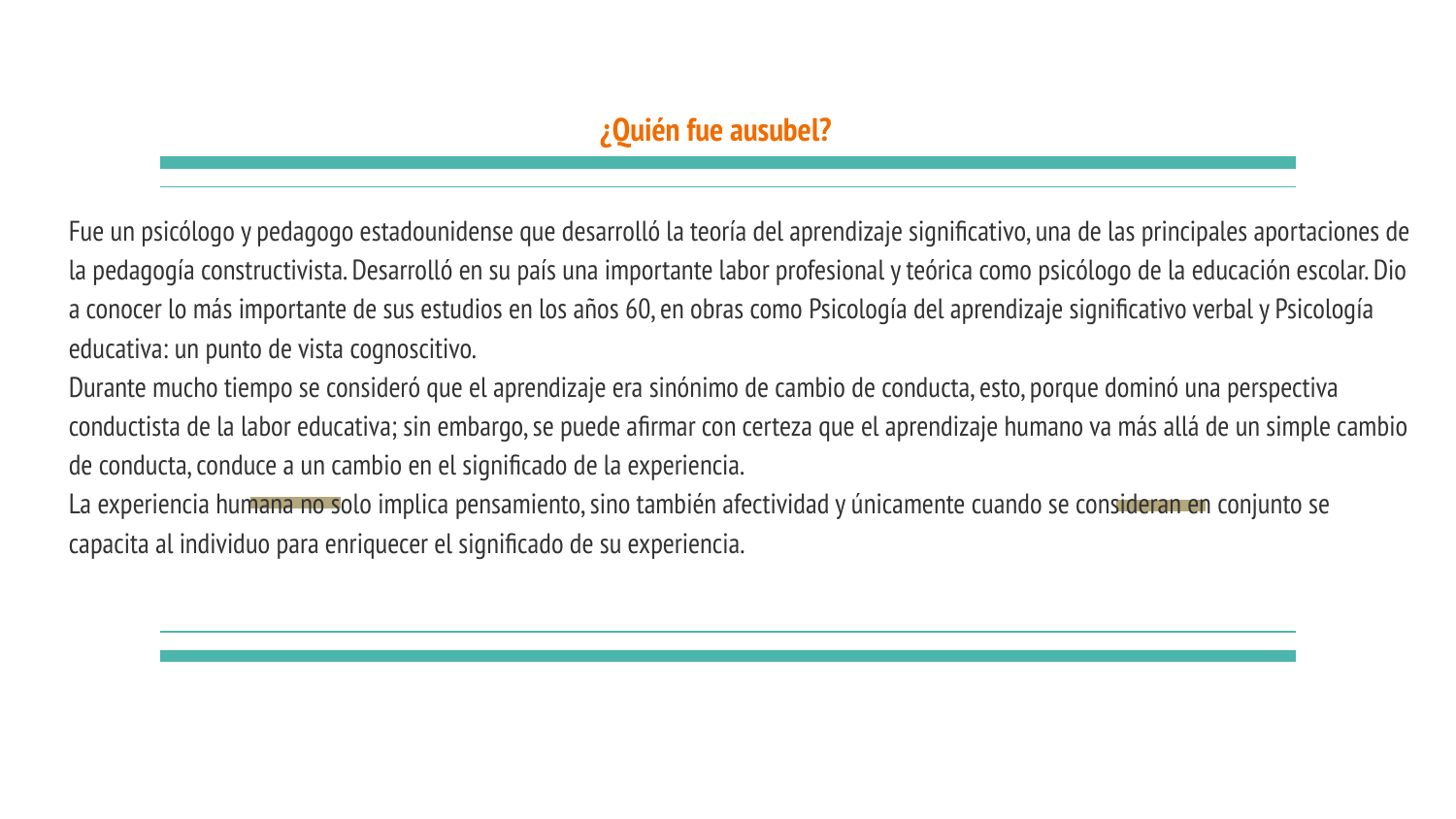

# ¿Quién fue ausubel?
Fue un psicólogo y pedagogo estadounidense que desarrolló la teoría del aprendizaje significativo, una de las principales aportaciones de la pedagogía constructivista. Desarrolló en su país una importante labor profesional y teórica como psicólogo de la educación escolar. Dio a conocer lo más importante de sus estudios en los años 60, en obras como Psicología del aprendizaje significativo verbal y Psicología educativa: un punto de vista cognoscitivo.
Durante mucho tiempo se consideró que el aprendizaje era sinónimo de cambio de conducta, esto, porque dominó una perspectiva conductista de la labor educativa; sin embargo, se puede afirmar con certeza que el aprendizaje humano va más allá de un simple cambio de conducta, conduce a un cambio en el significado de la experiencia.
La experiencia humana no solo implica pensamiento, sino también afectividad y únicamente cuando se consideran en conjunto se capacita al individuo para enriquecer el significado de su experiencia.